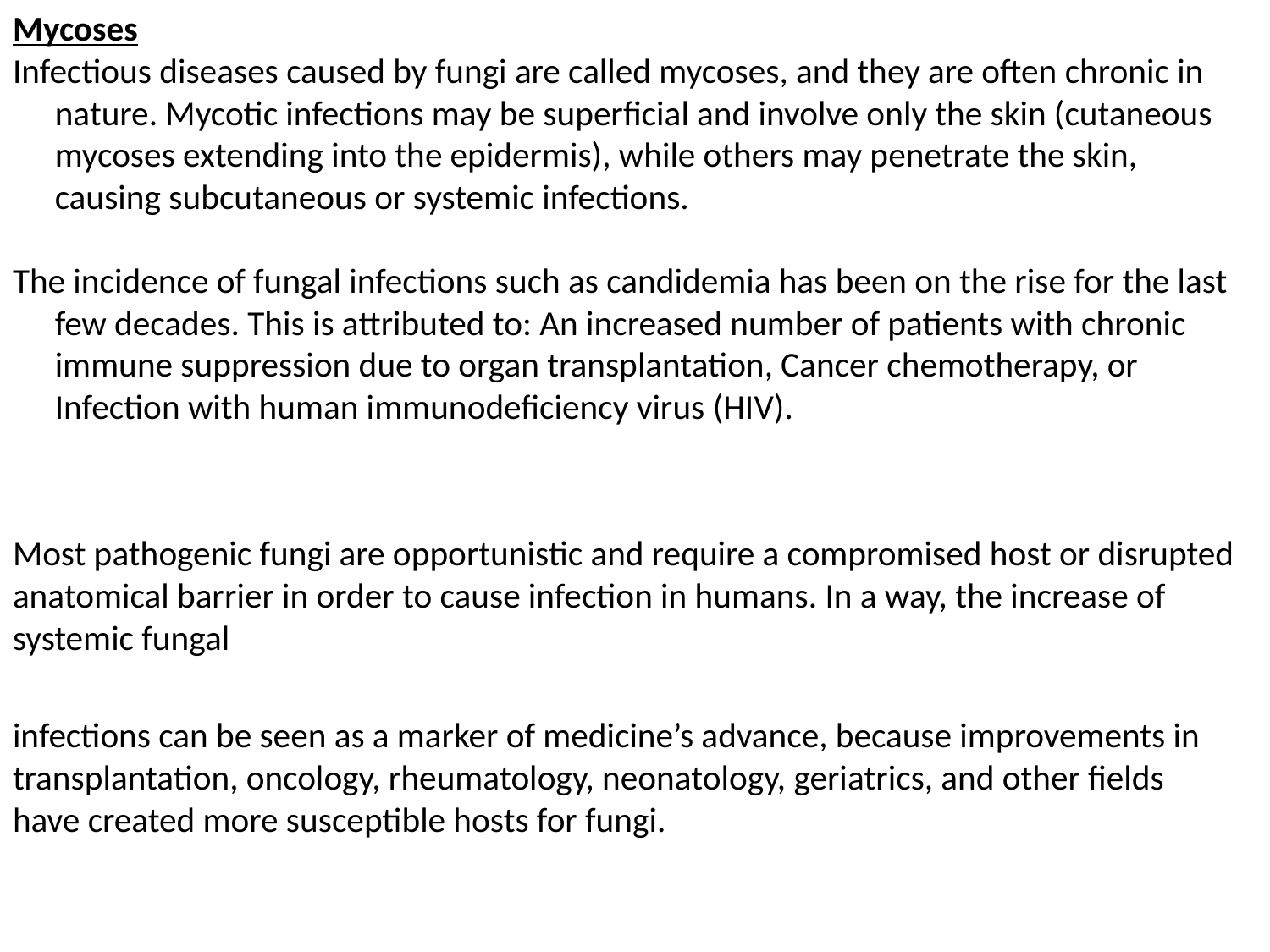

Mycoses
Infectious diseases caused by fungi are called mycoses, and they are often chronic in nature. Mycotic infections may be superficial and involve only the skin (cutaneous mycoses extending into the epidermis), while others may penetrate the skin, causing subcutaneous or systemic infections.

The incidence of fungal infections such as candidemia has been on the rise for the last few decades. This is attributed to: An increased number of patients with chronic immune suppression due to organ transplantation, Cancer chemotherapy, or Infection with human immunodeficiency virus (HIV).

Most pathogenic fungi are opportunistic and require a compromised host or disrupted anatomical barrier in order to cause infection in humans. In a way, the increase of systemic fungal

infections can be seen as a marker of medicine’s advance, because improvements in transplantation, oncology, rheumatology, neonatology, geriatrics, and other fields have created more susceptible hosts for fungi.